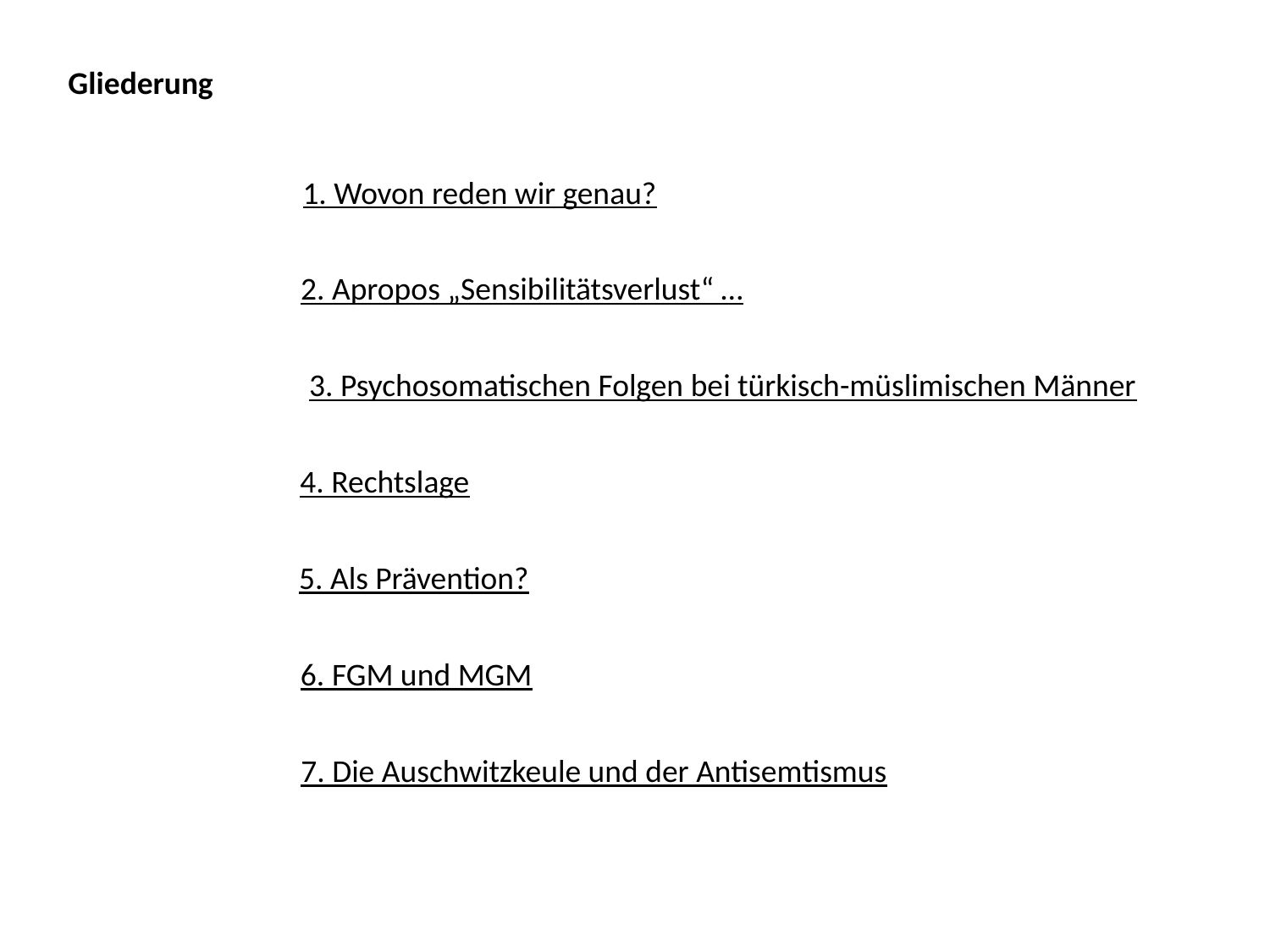

Gliederung
1. Wovon reden wir genau?
2. Apropos „Sensibilitätsverlust“ …
3. Psychosomatischen Folgen bei türkisch-müslimischen Männer
4. Rechtslage
5. Als Prävention?
6. FGM und MGM
7. Die Auschwitzkeule und der Antisemtismus